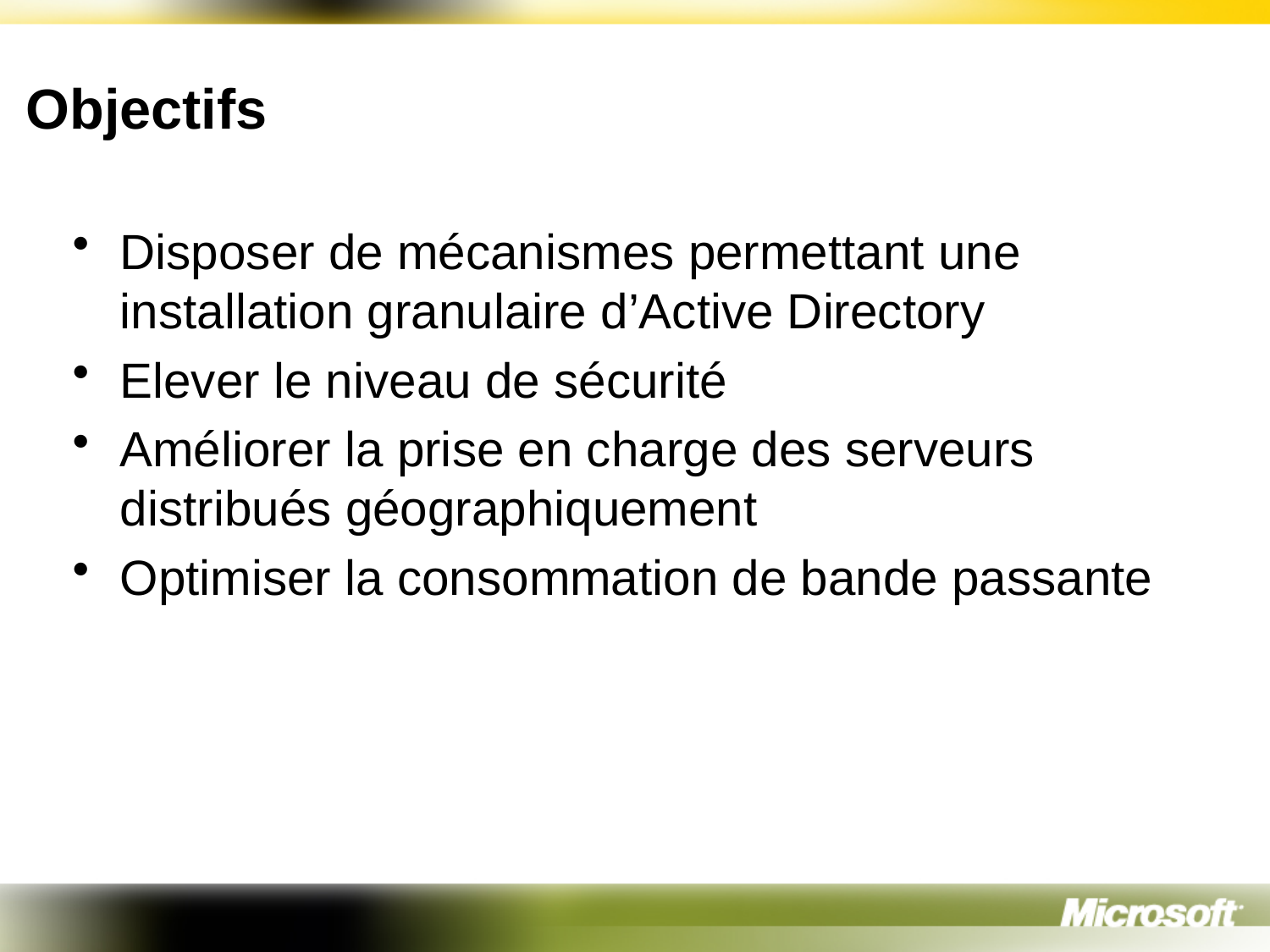

# Objectifs
Disposer de mécanismes permettant une installation granulaire d’Active Directory
Elever le niveau de sécurité
Améliorer la prise en charge des serveurs distribués géographiquement
Optimiser la consommation de bande passante